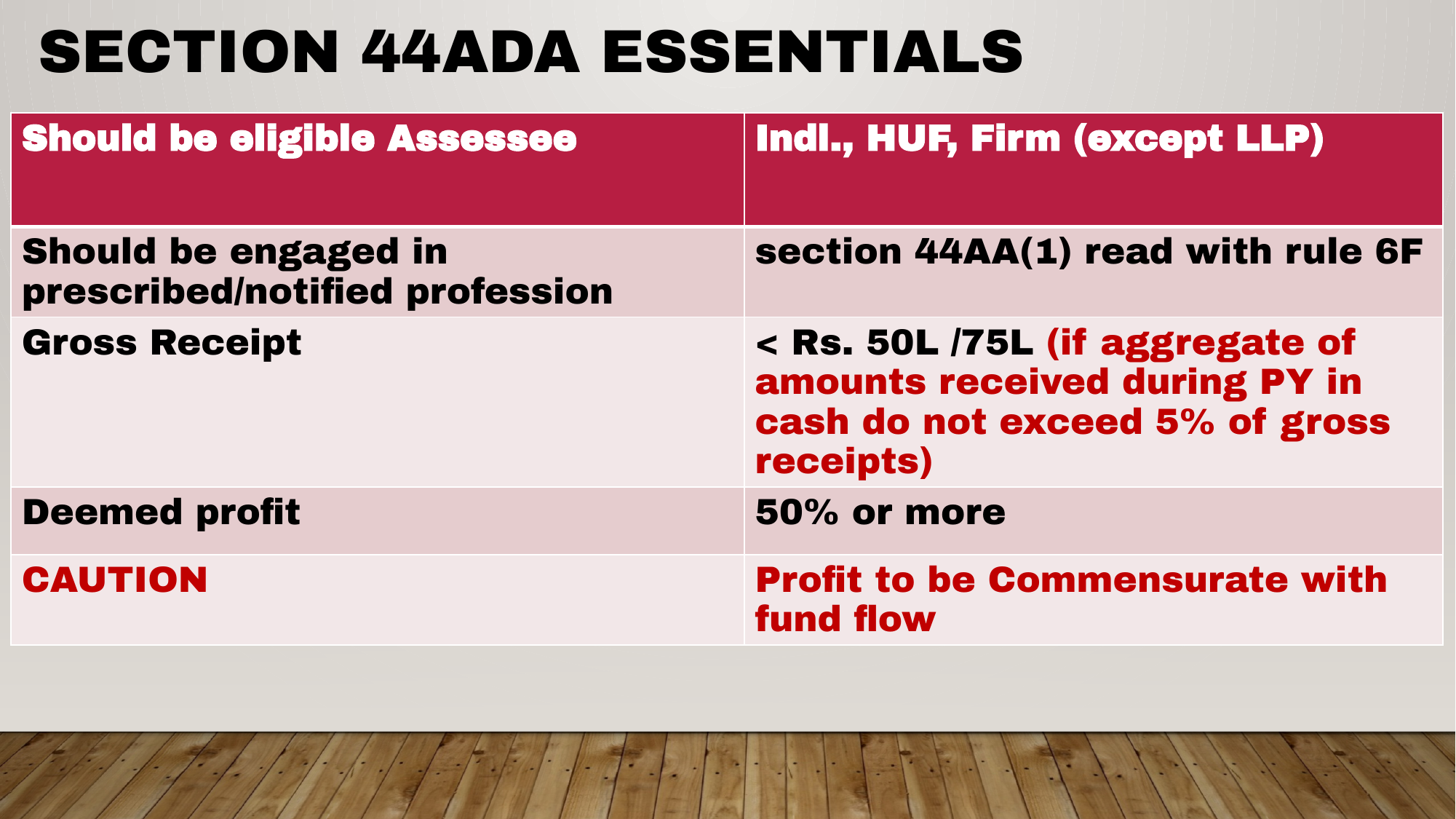

# SECTION 44ADa ESSENTIALS
| Should be eligible Assessee | Indl., HUF, Firm (except LLP) |
| --- | --- |
| Should be engaged in prescribed/notified profession | section 44AA(1) read with rule 6F |
| Gross Receipt | < Rs. 50L /75L (if aggregate of amounts received during PY in cash do not exceed 5% of gross receipts) |
| Deemed profit | 50% or more |
| CAUTION | Profit to be Commensurate with fund flow |